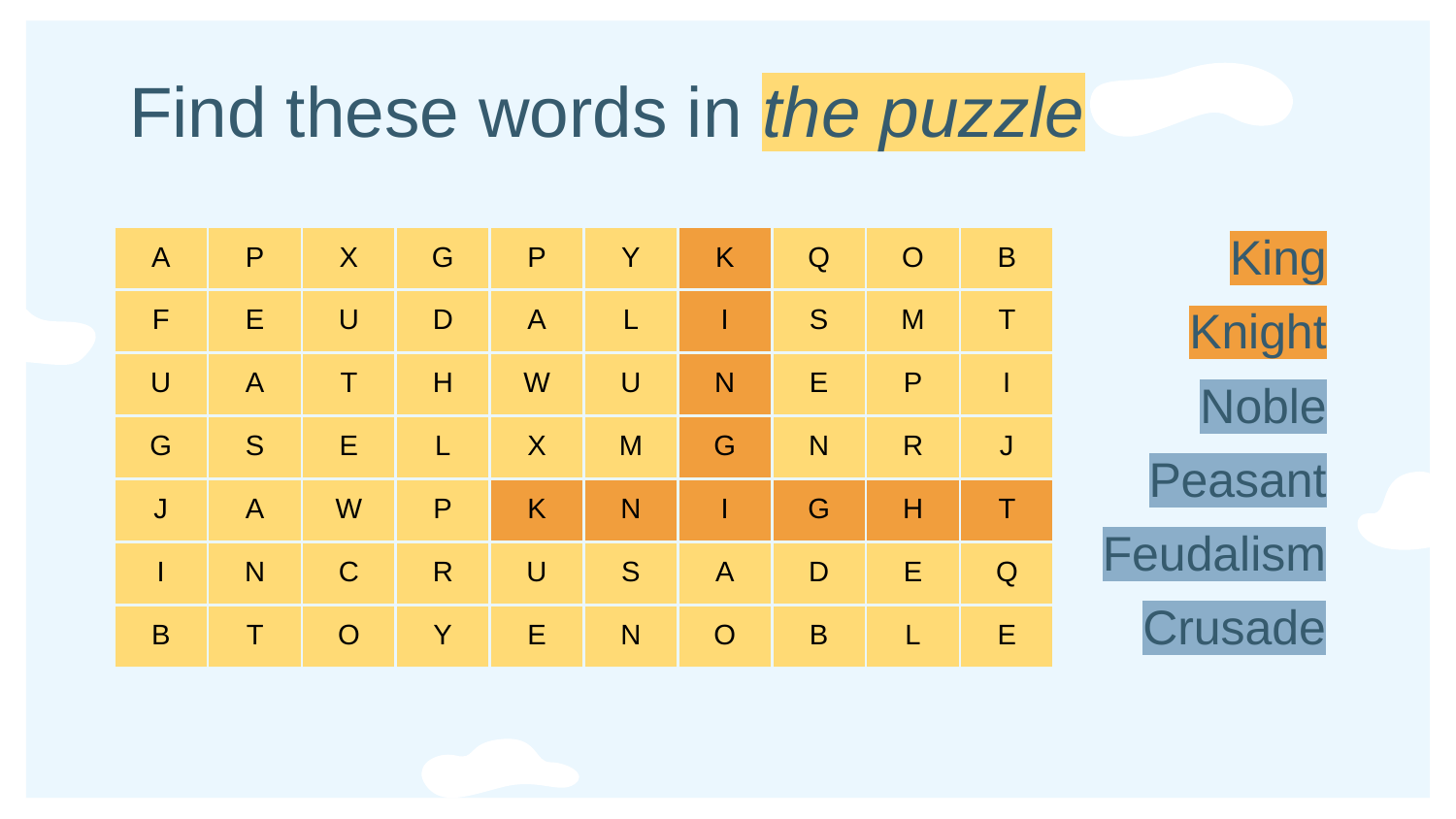

# Find these words in the puzzle
King
| A | P | X | G | P | Y | K | Q | O | B |
| --- | --- | --- | --- | --- | --- | --- | --- | --- | --- |
| F | E | U | D | A | L | I | S | M | T |
| U | A | T | H | W | U | N | E | P | I |
| G | S | E | L | X | M | G | N | R | J |
| J | A | W | P | K | N | I | G | H | T |
| I | N | C | R | U | S | A | D | E | Q |
| B | T | O | Y | E | N | O | B | L | E |
Knight
Noble
Peasant
Feudalism
Crusade